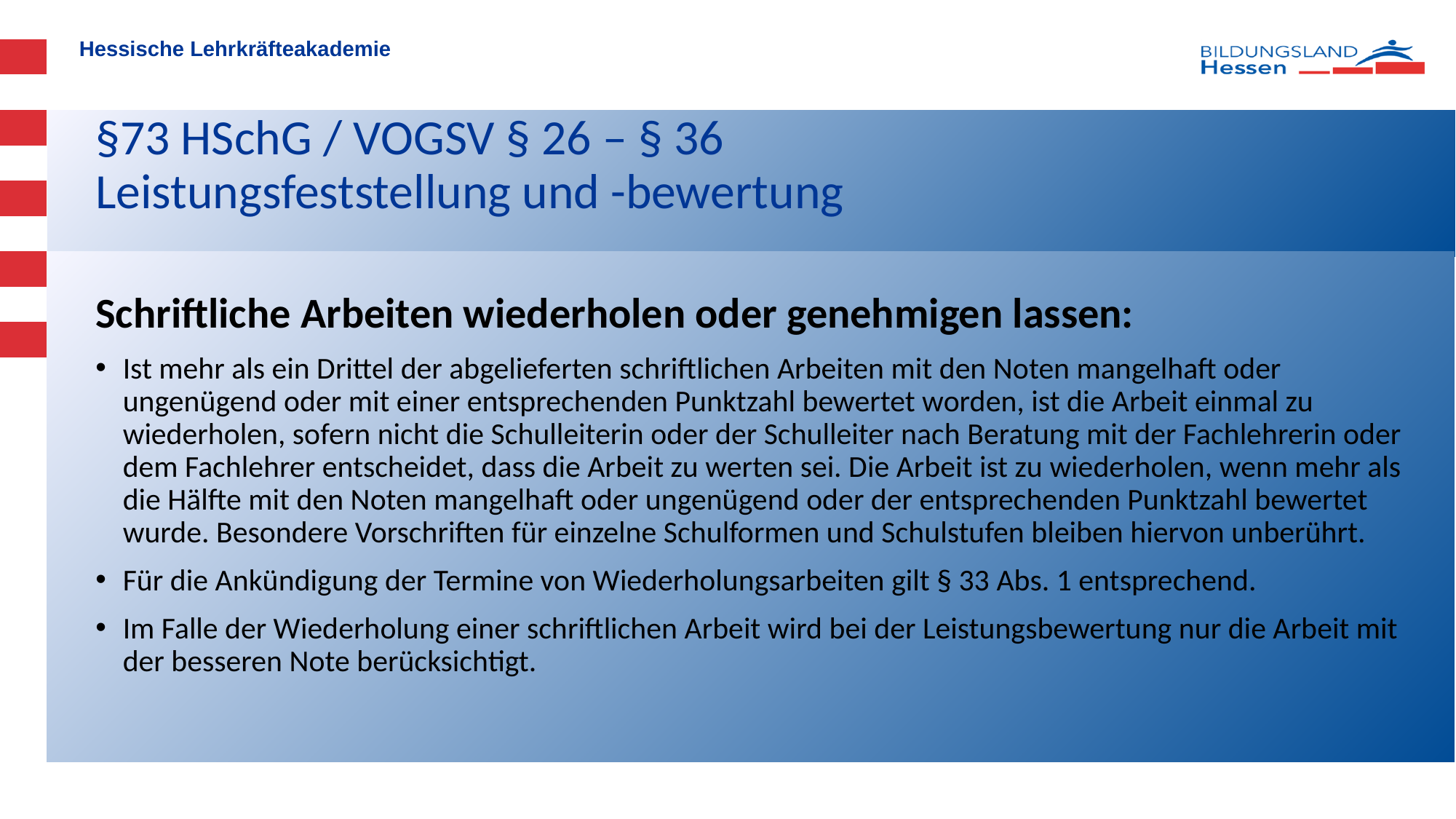

# §73 HSchG / VOGSV § 26 – § 36 Leistungsfeststellung und -bewertung
Schriftliche Arbeiten wiederholen oder genehmigen lassen:
Ist mehr als ein Drittel der abgelieferten schriftlichen Arbeiten mit den Noten mangelhaft oder ungenügend oder mit einer entsprechenden Punktzahl bewertet worden, ist die Arbeit einmal zu wiederholen, sofern nicht die Schulleiterin oder der Schulleiter nach Beratung mit der Fachlehrerin oder dem Fachlehrer entscheidet, dass die Arbeit zu werten sei. Die Arbeit ist zu wiederholen, wenn mehr als die Hälfte mit den Noten mangelhaft oder ungenügend oder der entsprechenden Punktzahl bewertet wurde. Besondere Vorschriften für einzelne Schulformen und Schulstufen bleiben hiervon unberührt.
Für die Ankündigung der Termine von Wiederholungsarbeiten gilt § 33 Abs. 1 entsprechend.
Im Falle der Wiederholung einer schriftlichen Arbeit wird bei der Leistungsbewertung nur die Arbeit mit der besseren Note berücksichtigt.